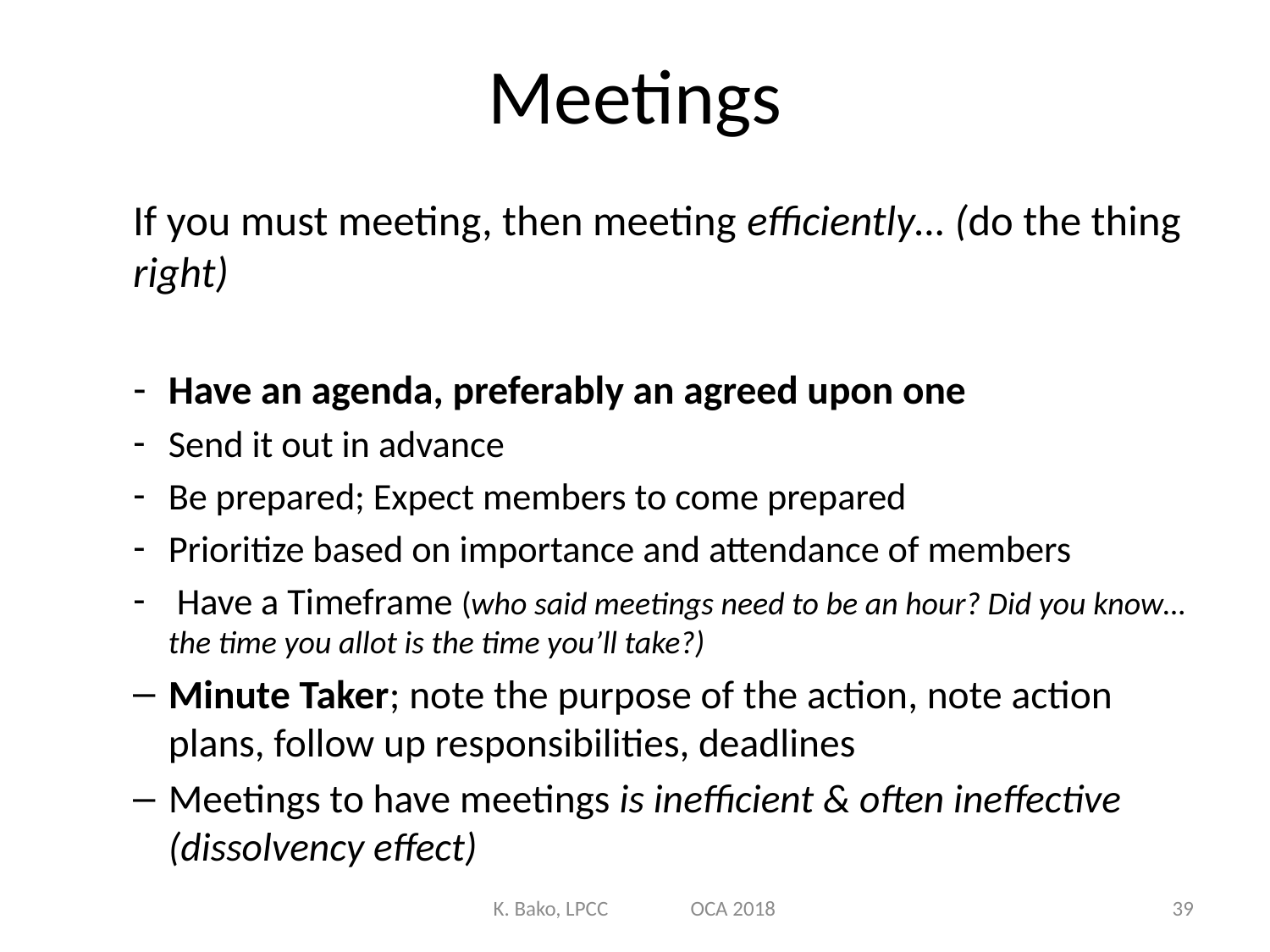

# Meetings

If you must meeting, then meeting efficiently… (do the thing right)

Have an agenda, preferably an agreed upon one
Send it out in advance
Be prepared; Expect members to come prepared
Prioritize based on importance and attendance of members
 Have a Timeframe (who said meetings need to be an hour? Did you know…the time you allot is the time you’ll take?)
Minute Taker; note the purpose of the action, note action plans, follow up responsibilities, deadlines
Meetings to have meetings is inefficient & often ineffective (dissolvency effect)

K. Bako, LPCC                 OCA 2018
39